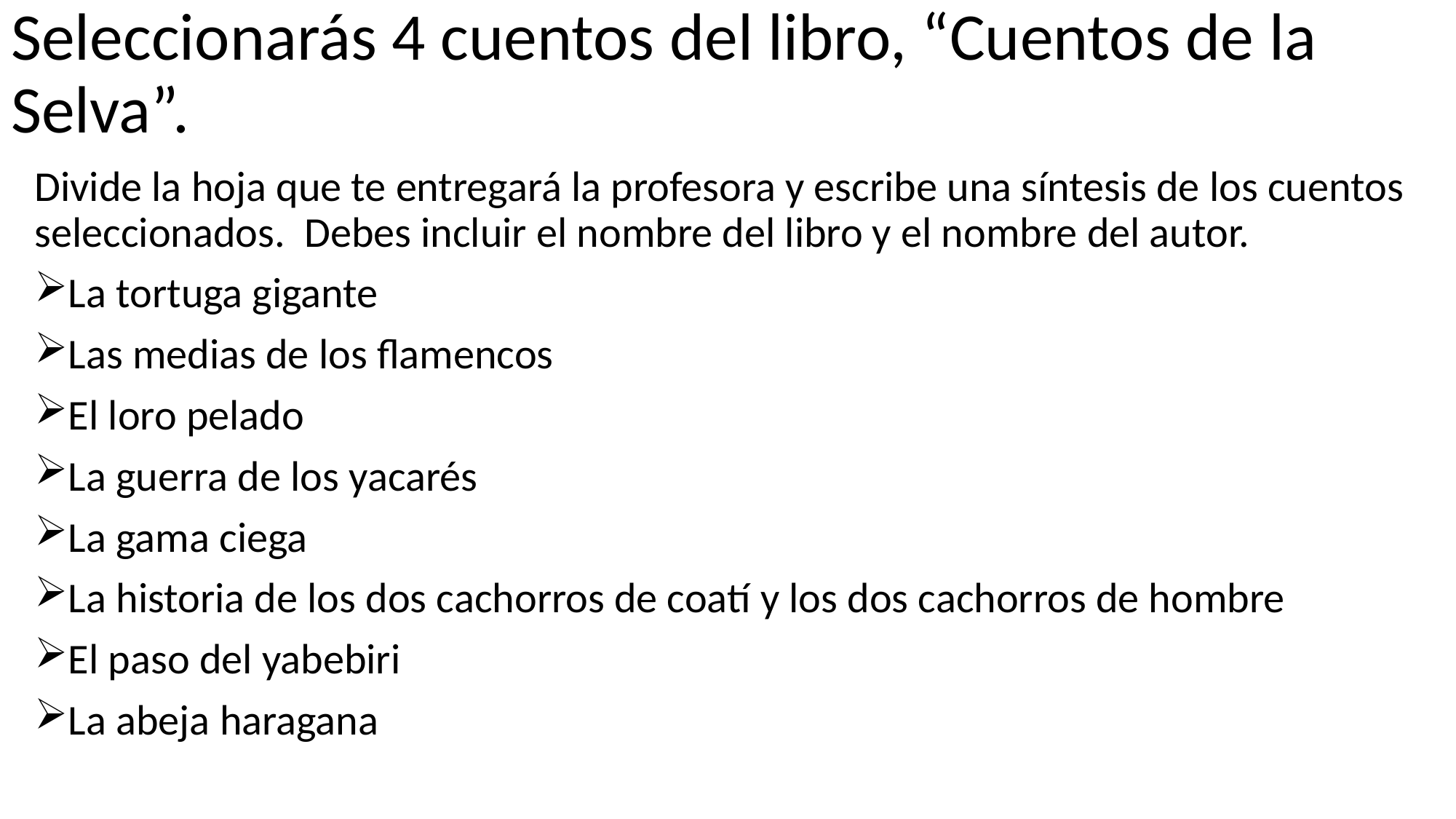

# Seleccionarás 4 cuentos del libro, “Cuentos de la Selva”.
Divide la hoja que te entregará la profesora y escribe una síntesis de los cuentos seleccionados.  Debes incluir el nombre del libro y el nombre del autor.
La tortuga gigante
Las medias de los flamencos
El loro pelado
La guerra de los yacarés
La gama ciega
La historia de los dos cachorros de coatí y los dos cachorros de hombre
El paso del yabebiri
La abeja haragana